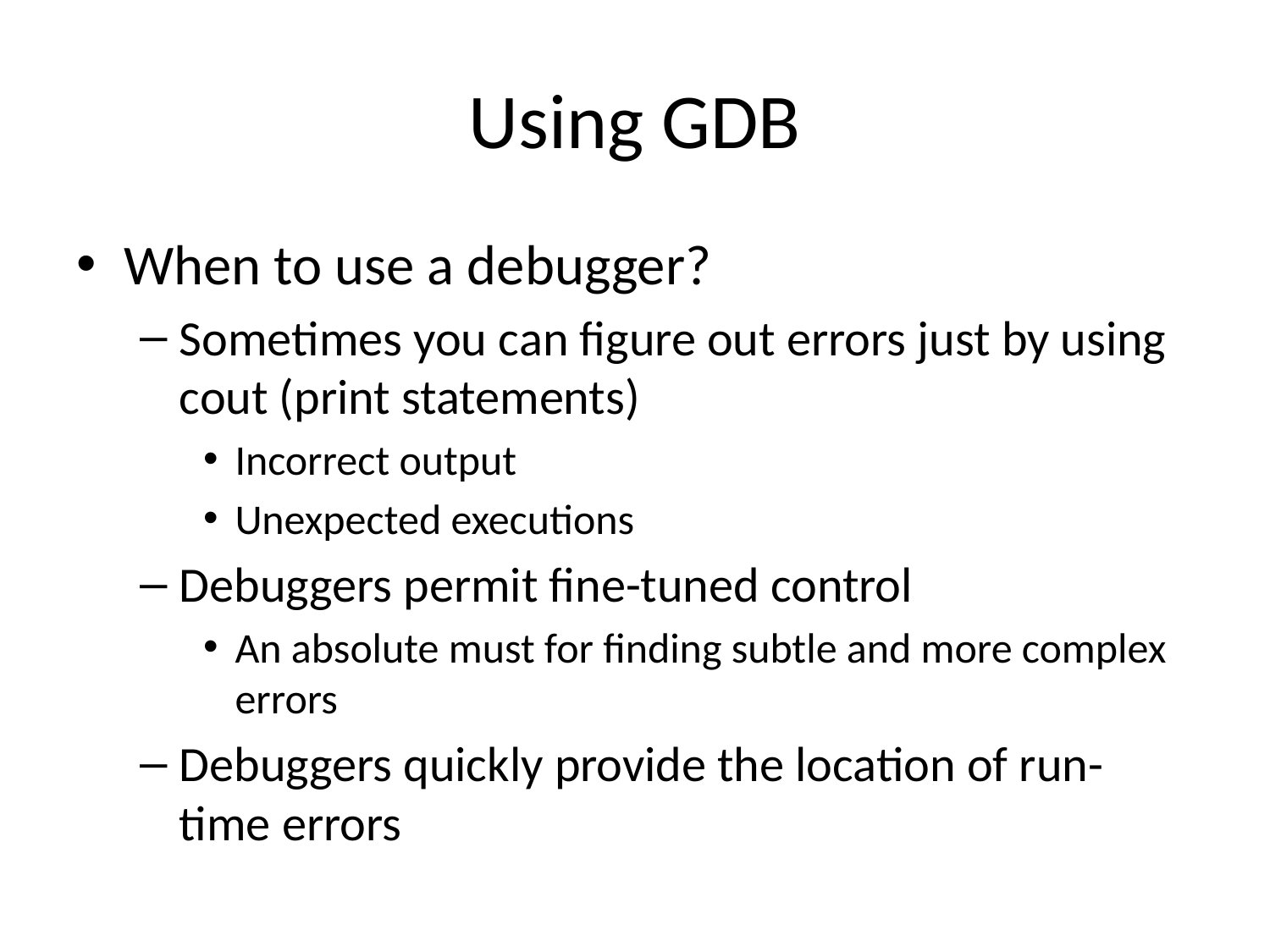

# Using GDB
When to use a debugger?
Sometimes you can figure out errors just by using cout (print statements)
Incorrect output
Unexpected executions
Debuggers permit fine-tuned control
An absolute must for finding subtle and more complex errors
Debuggers quickly provide the location of run-time errors